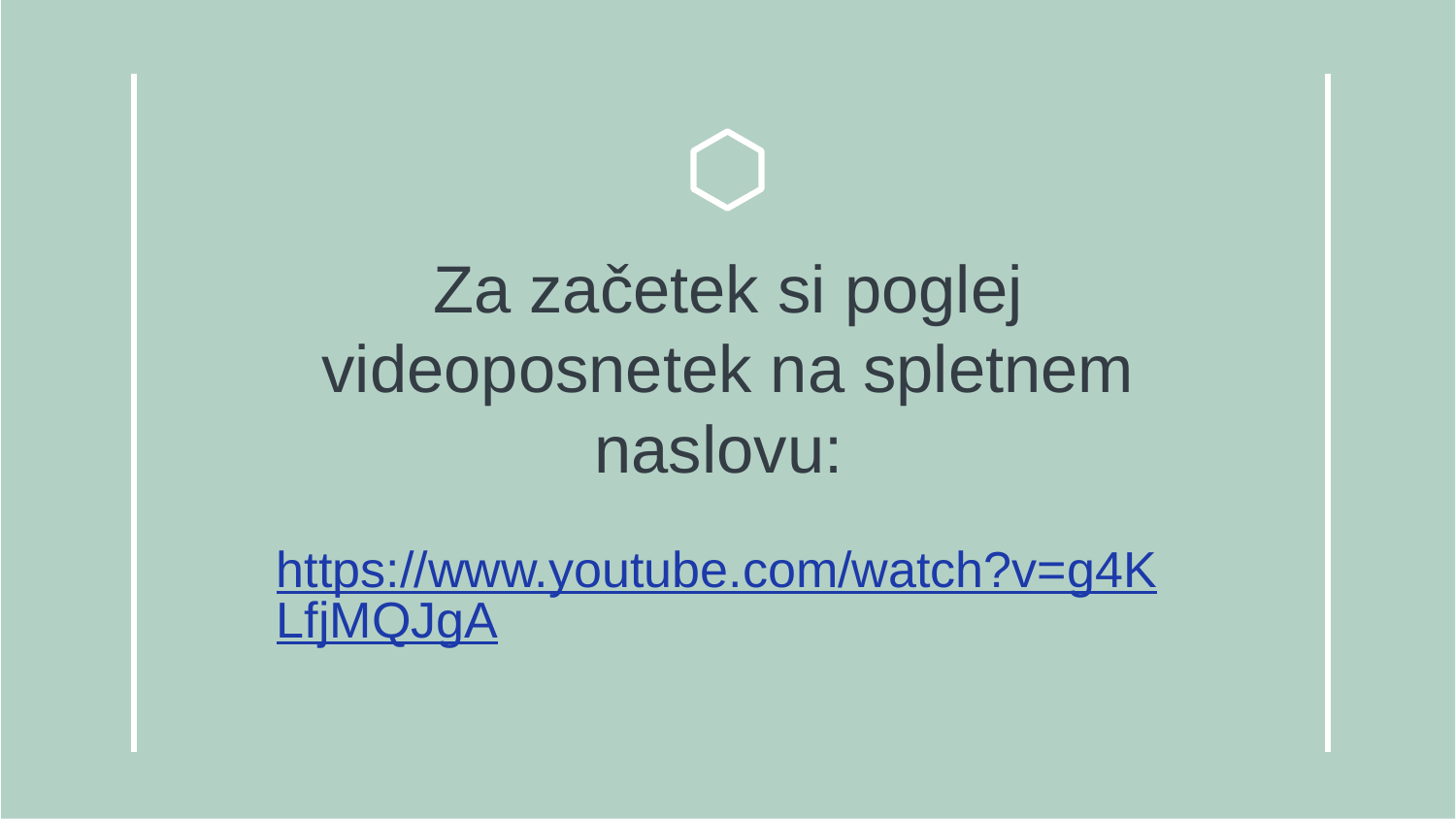

# Za začetek si poglej videoposnetek na spletnem naslovu:
https://www.youtube.com/watch?v=g4KLfjMQJgA